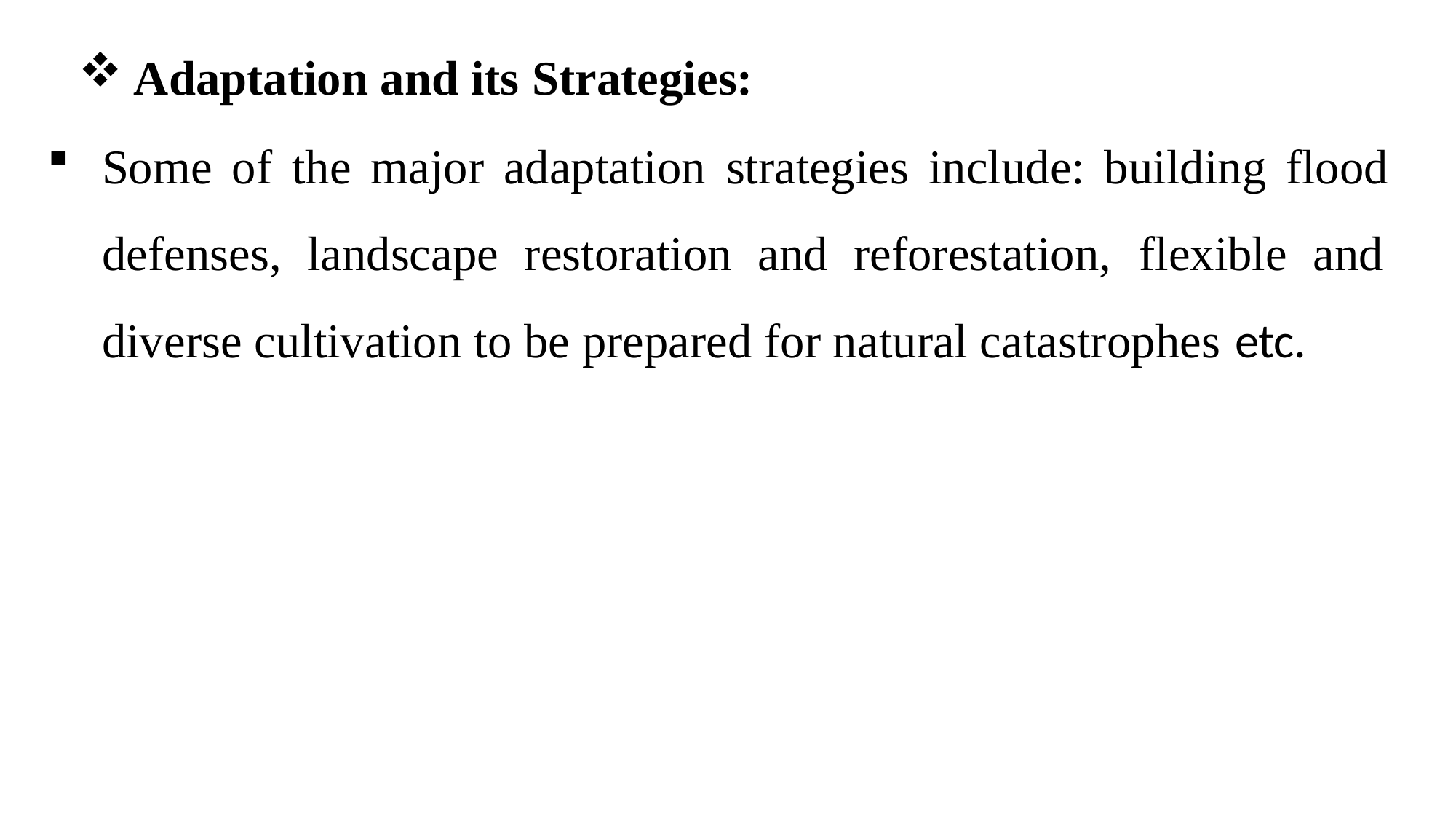

Adaptation and its Strategies:
Some of the major adaptation strategies include: building flood  defenses, landscape restoration and reforestation, flexible and  diverse cultivation to be prepared for natural catastrophes etc.